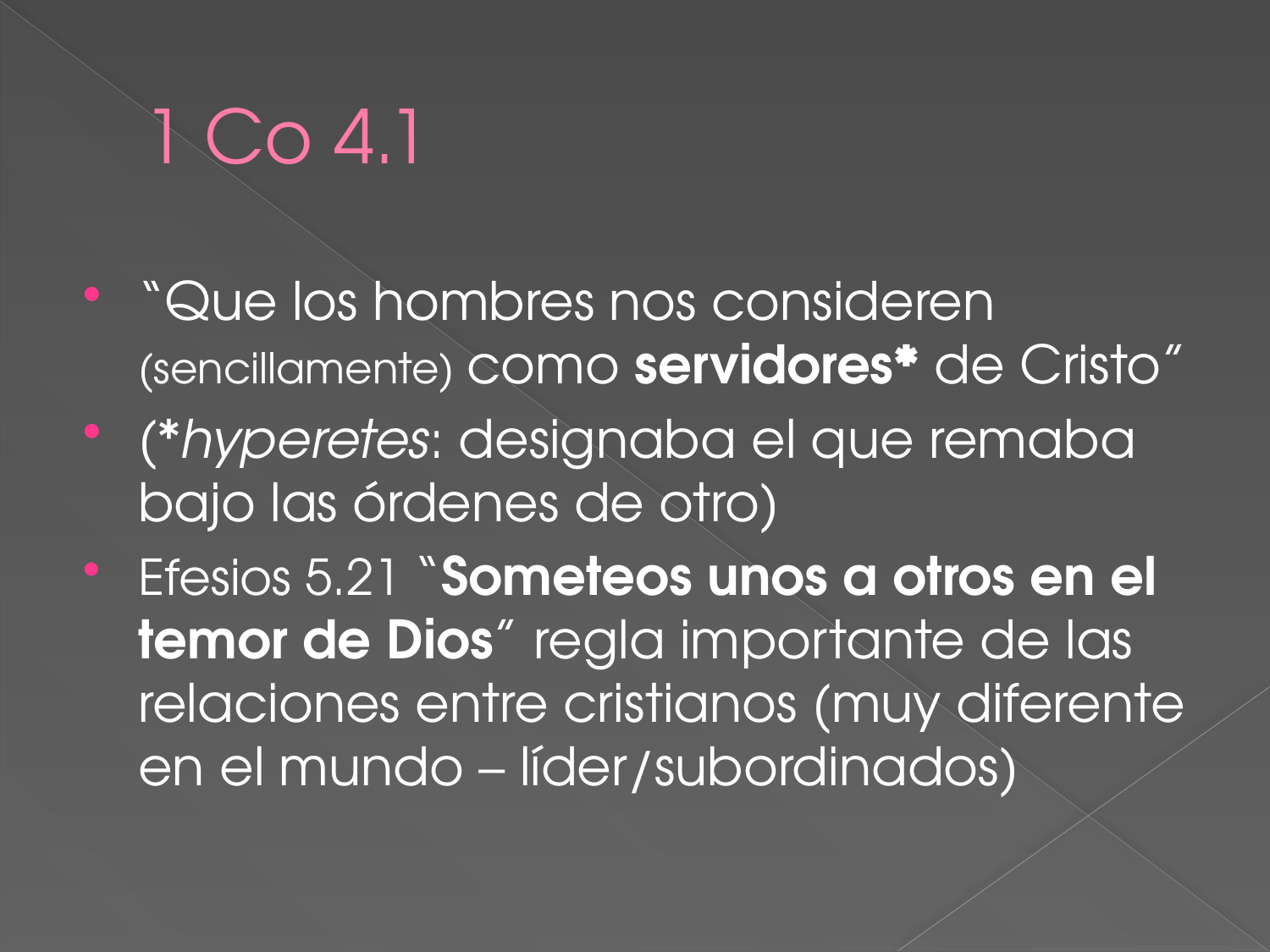

# 1 Co 4.1
“Que los hombres nos consideren (sencillamente) como servidores* de Cristo”
(*hyperetes: designaba el que remaba bajo las órdenes de otro)
Efesios 5.21 “Someteos unos a otros en el temor de Dios” regla importante de las relaciones entre cristianos (muy diferente en el mundo – líder/subordinados)